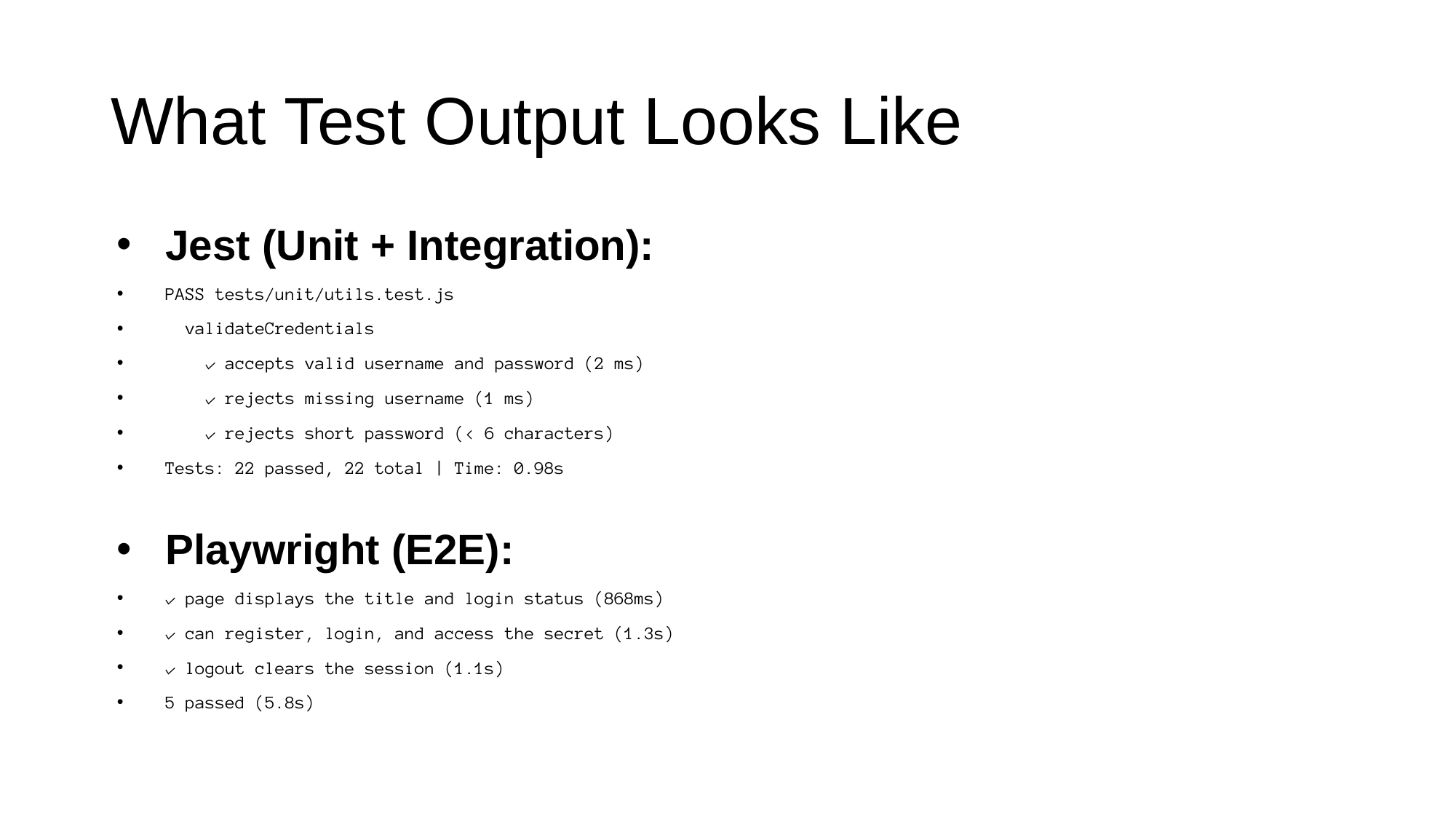

# What Test Output Looks Like
Jest (Unit + Integration):
PASS tests/unit/utils.test.js
  validateCredentials
    ✓ accepts valid username and password (2 ms)
    ✓ rejects missing username (1 ms)
    ✓ rejects short password (< 6 characters)
Tests: 22 passed, 22 total | Time: 0.98s

Playwright (E2E):
✓ page displays the title and login status (868ms)
✓ can register, login, and access the secret (1.3s)
✓ logout clears the session (1.1s)
5 passed (5.8s)